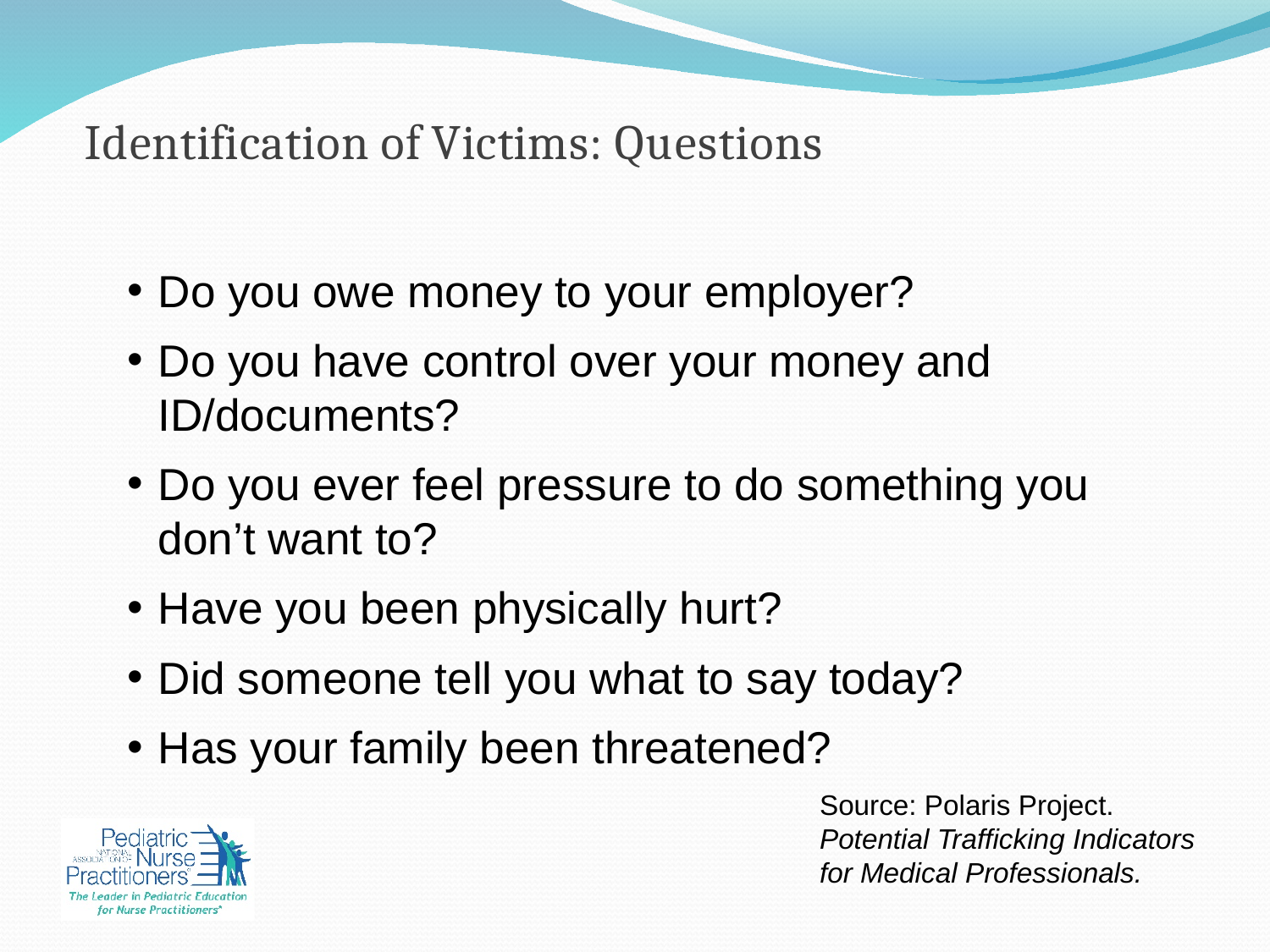

# Identification of Victims: Questions
Do you owe money to your employer?
Do you have control over your money and ID/documents?
Do you ever feel pressure to do something you don’t want to?
Have you been physically hurt?
Did someone tell you what to say today?
Has your family been threatened?

Source: Polaris Project. Potential Trafficking Indicators for Medical Professionals.